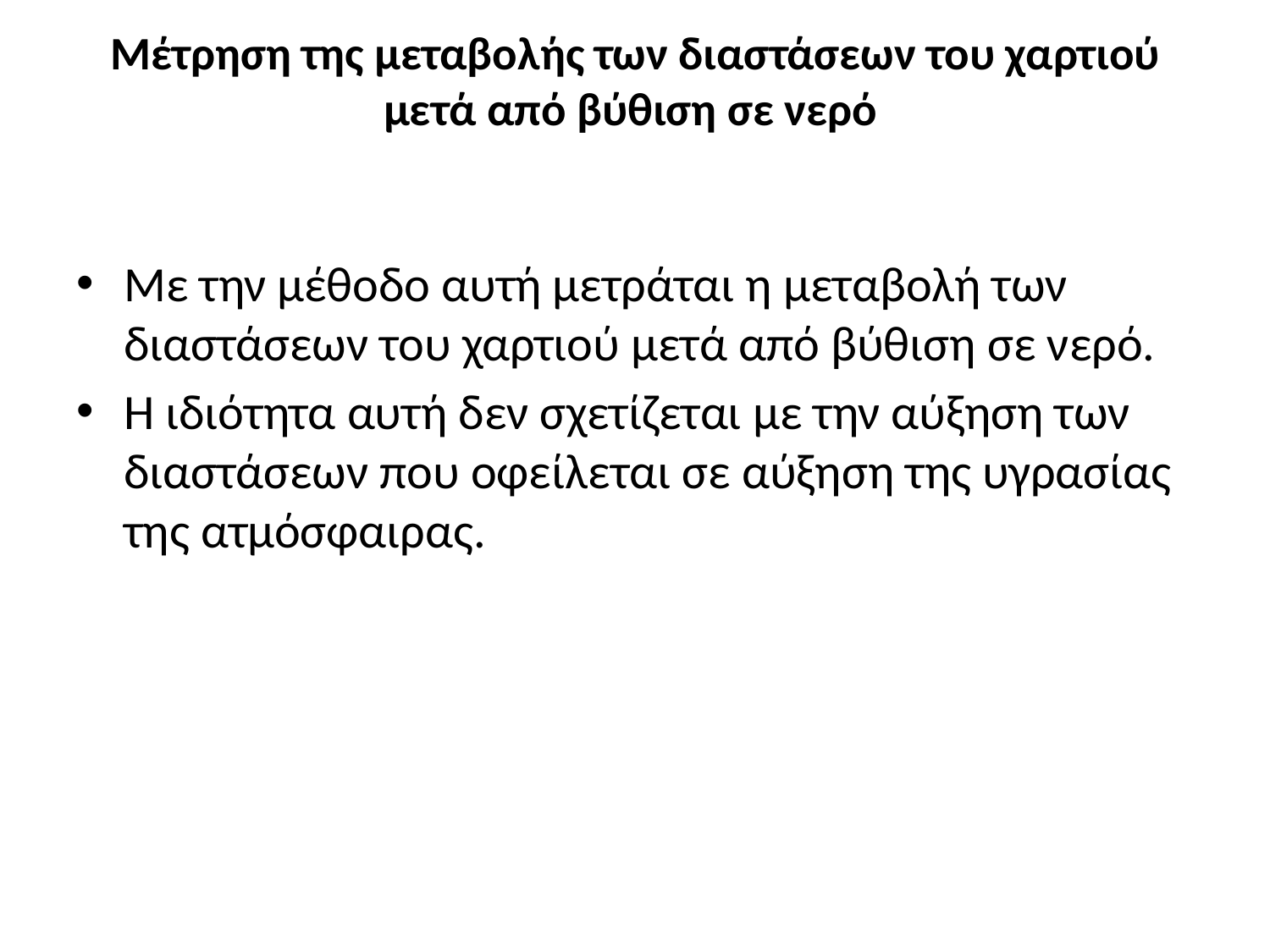

# Μέτρηση της μεταβολής των διαστάσεων του χαρτιού μετά από βύθιση σε νερό
Με την μέθοδο αυτή μετράται η μεταβολή των διαστάσεων του χαρτιού μετά από βύθιση σε νερό.
Η ιδιότητα αυτή δεν σχετίζεται με την αύξηση των διαστάσεων που οφείλεται σε αύξηση της υγρασίας της ατμόσφαιρας.